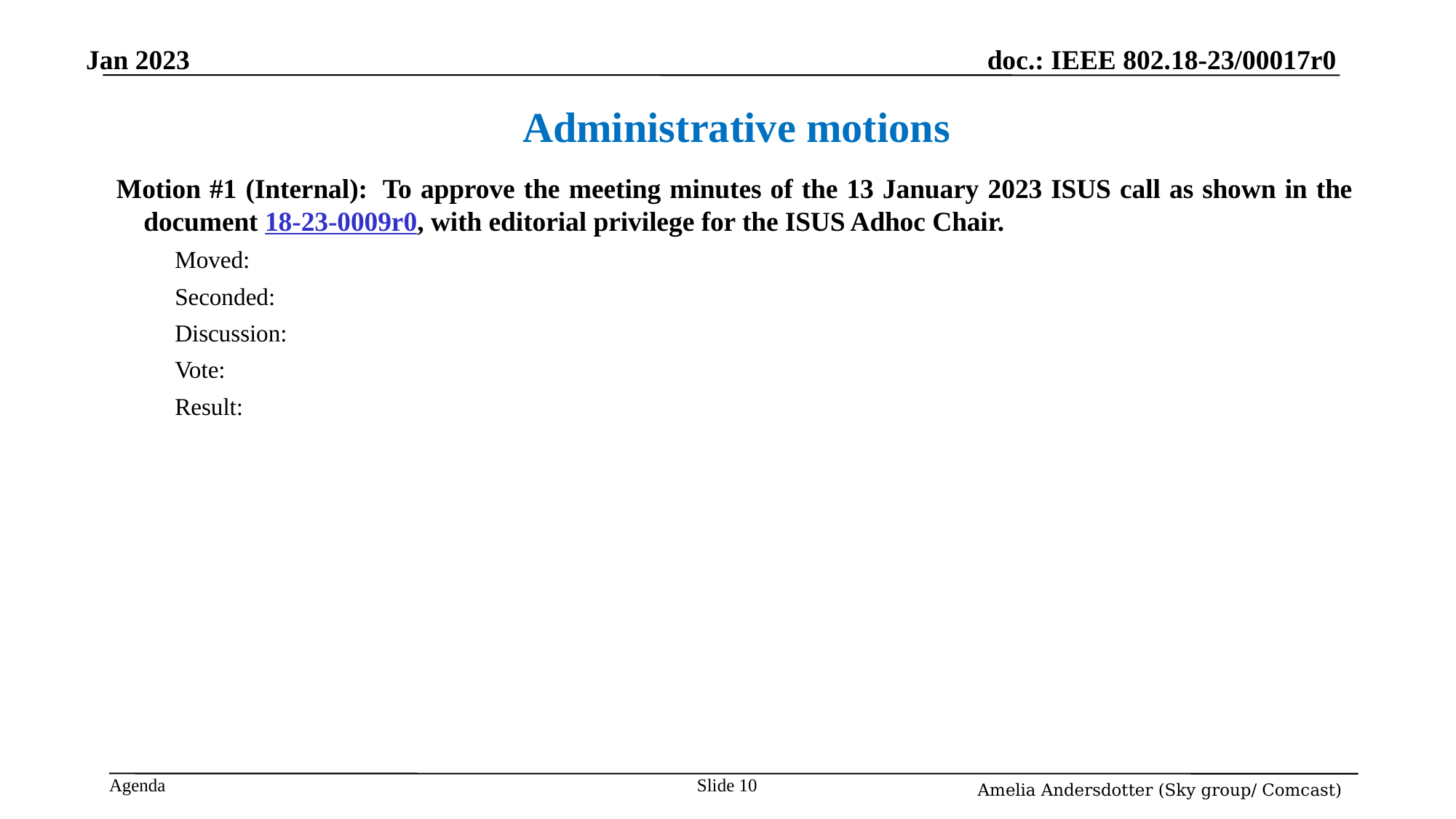

# Administrative motions
Motion #1 (Internal):  To approve the meeting minutes of the 13 January 2023 ISUS call as shown in the document 18-23-0009r0, with editorial privilege for the ISUS Adhoc Chair.
Moved:
Seconded:
Discussion:
Vote:
Result:

Slide 10
Amelia Andersdotter (Sky group/ Comcast)